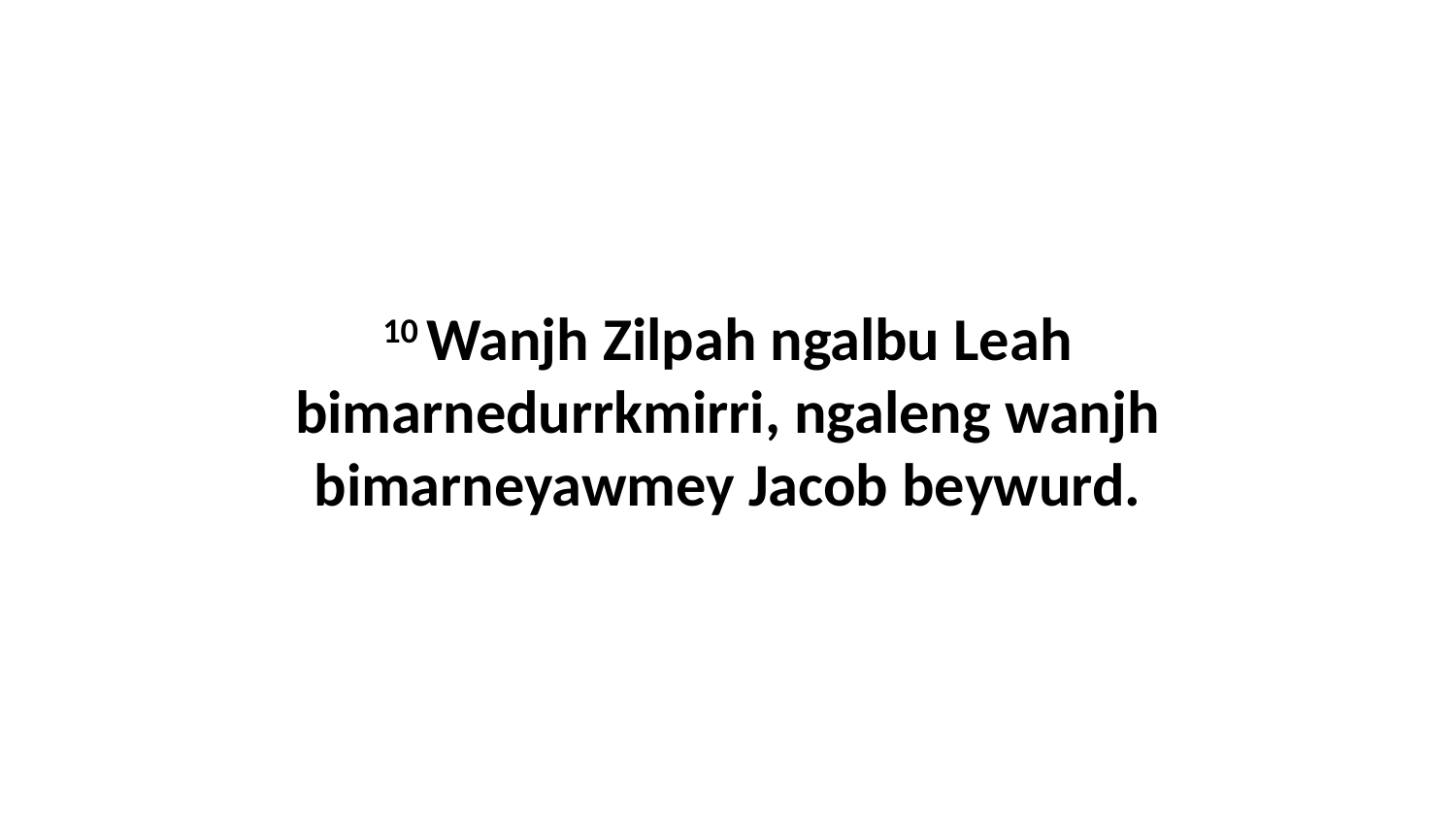

10 Wanjh Zilpah ngalbu Leah bimarnedurrkmirri, ngaleng wanjh bimarneyawmey Jacob beywurd.